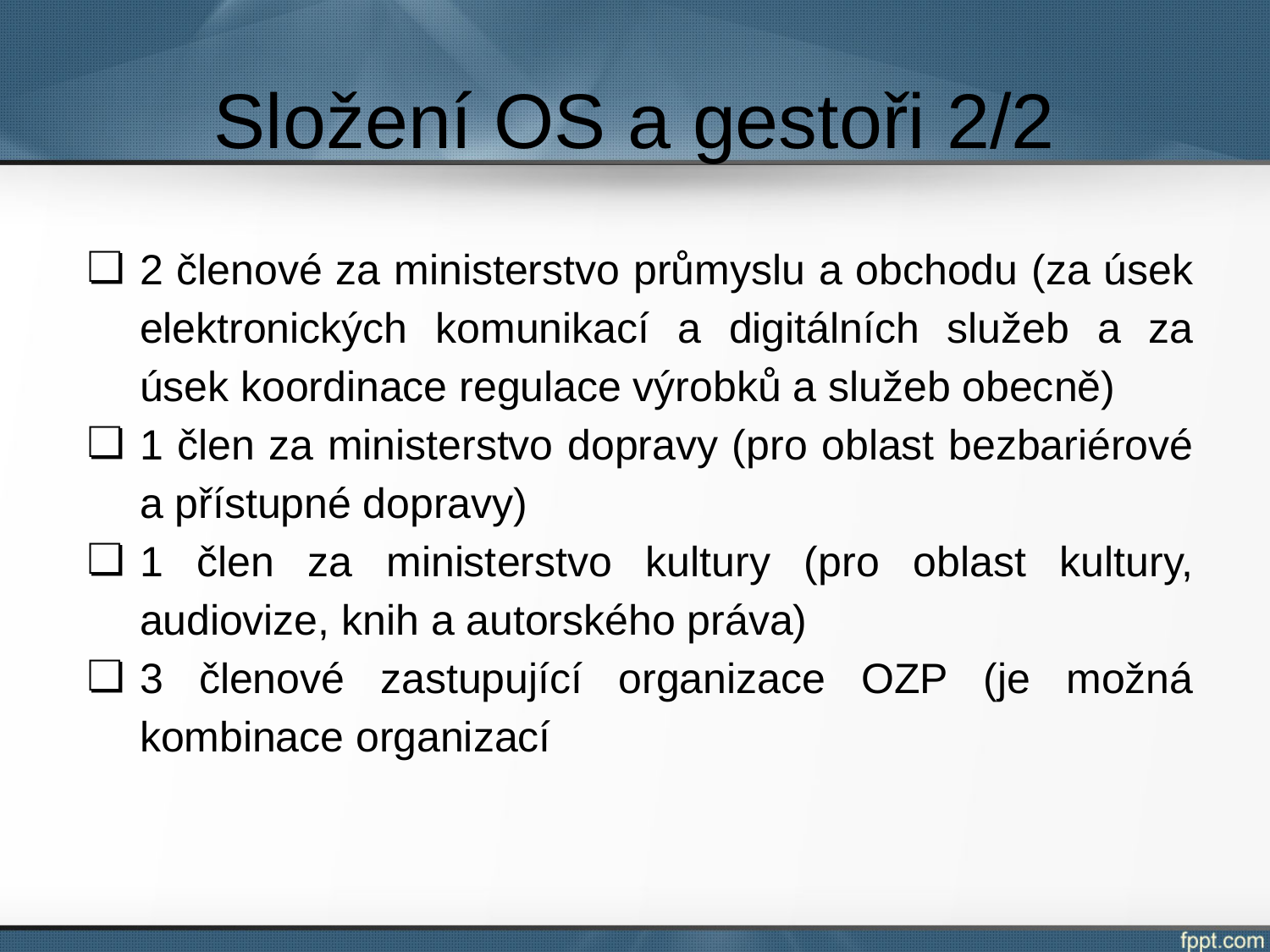

# Složení OS a gestoři 2/2
2 členové za ministerstvo průmyslu a obchodu (za úsek elektronických komunikací a digitálních služeb a za úsek koordinace regulace výrobků a služeb obecně)
1 člen za ministerstvo dopravy (pro oblast bezbariérové a přístupné dopravy)
1 člen za ministerstvo kultury (pro oblast kultury, audiovize, knih a autorského práva)
3 členové zastupující organizace OZP (je možná kombinace organizací